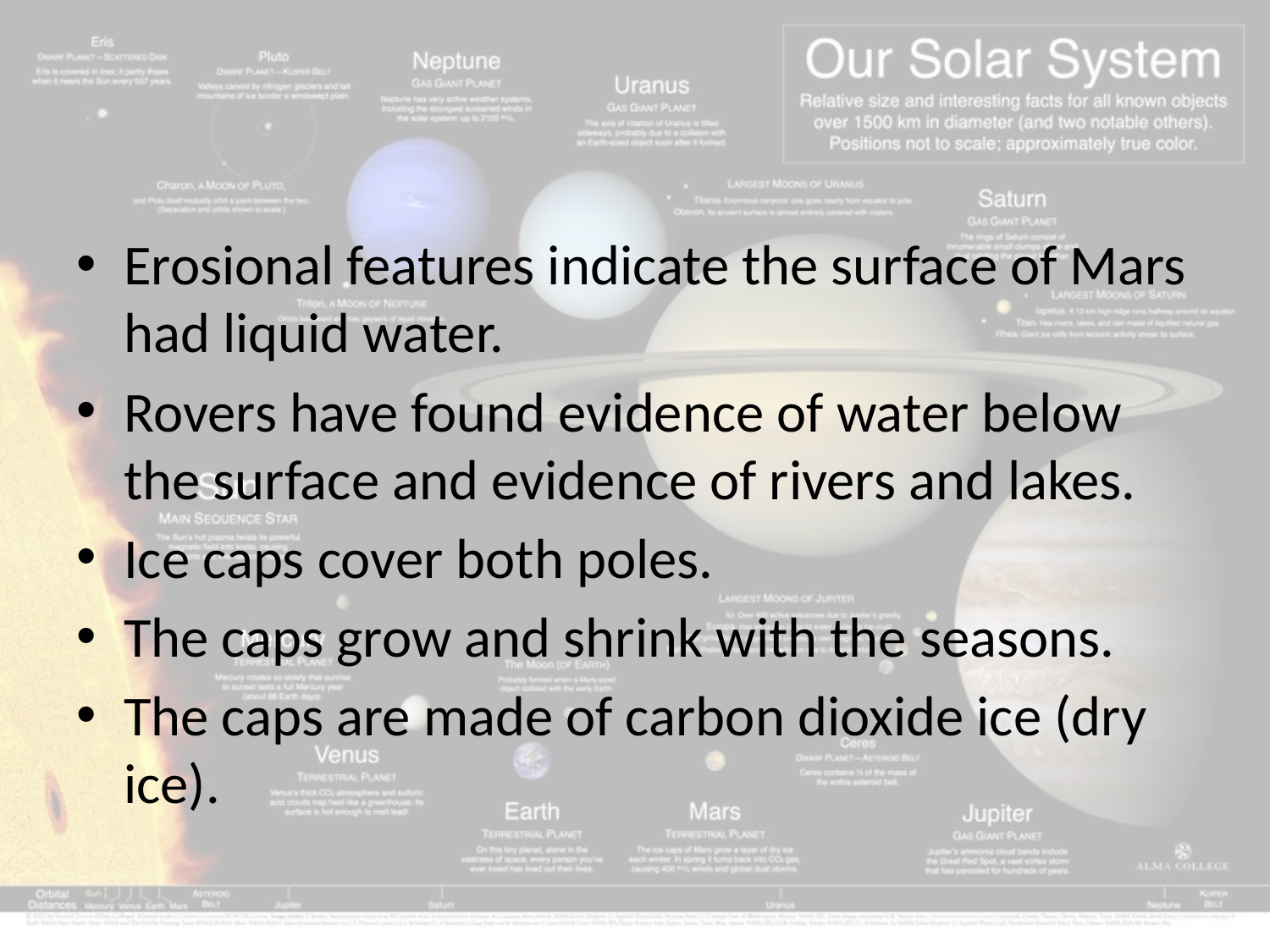

#
Erosional features indicate the surface of Mars had liquid water.
Rovers have found evidence of water below the surface and evidence of rivers and lakes.
Ice caps cover both poles.
The caps grow and shrink with the seasons.
The caps are made of carbon dioxide ice (dry ice).